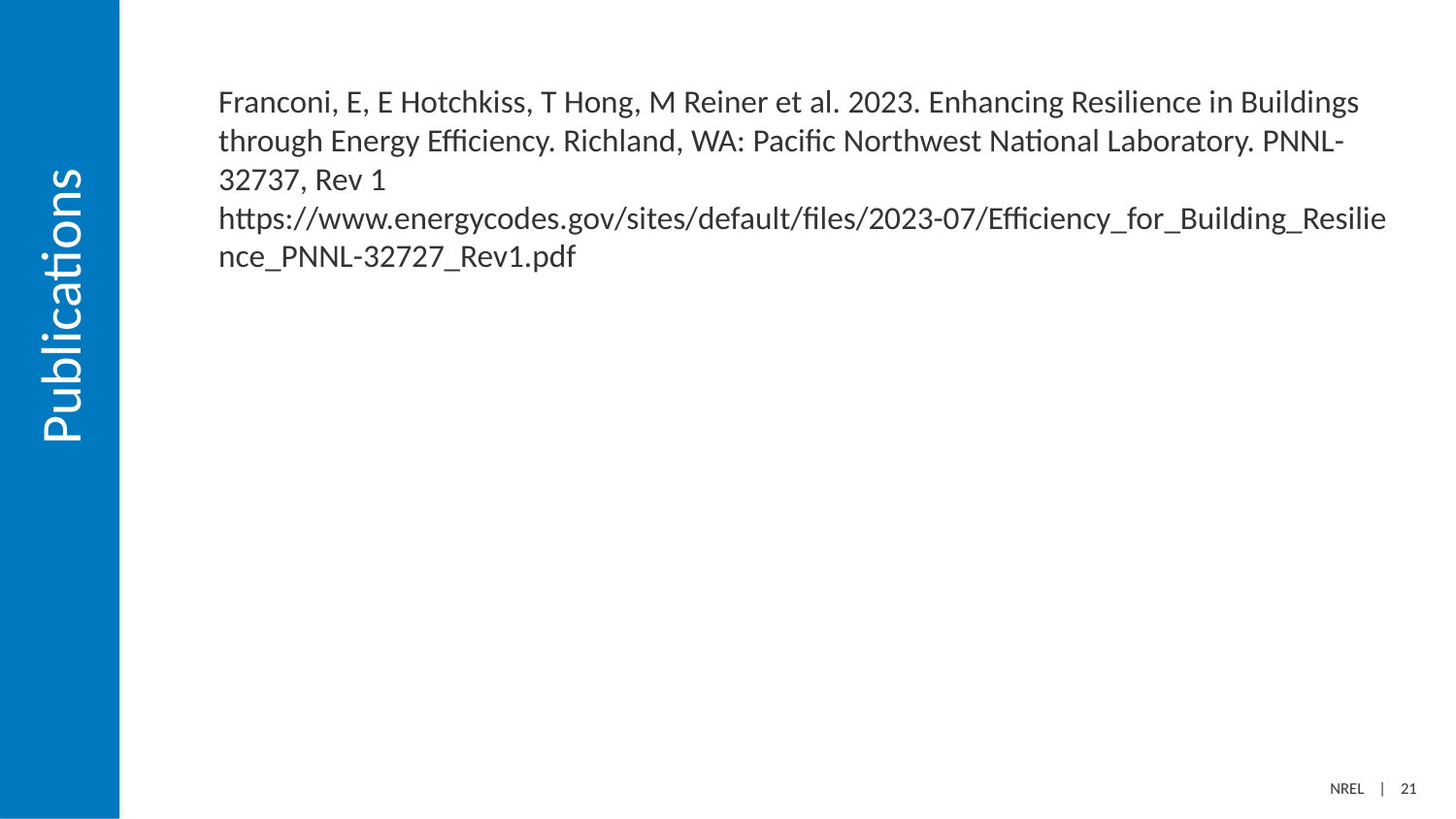

Franconi, E, E Hotchkiss, T Hong, M Reiner et al. 2023. Enhancing Resilience in Buildings through Energy Efficiency. Richland, WA: Pacific Northwest National Laboratory. PNNL-32737, Rev 1 https://www.energycodes.gov/sites/default/files/2023-07/Efficiency_for_Building_Resilience_PNNL-32727_Rev1.pdf
Publications